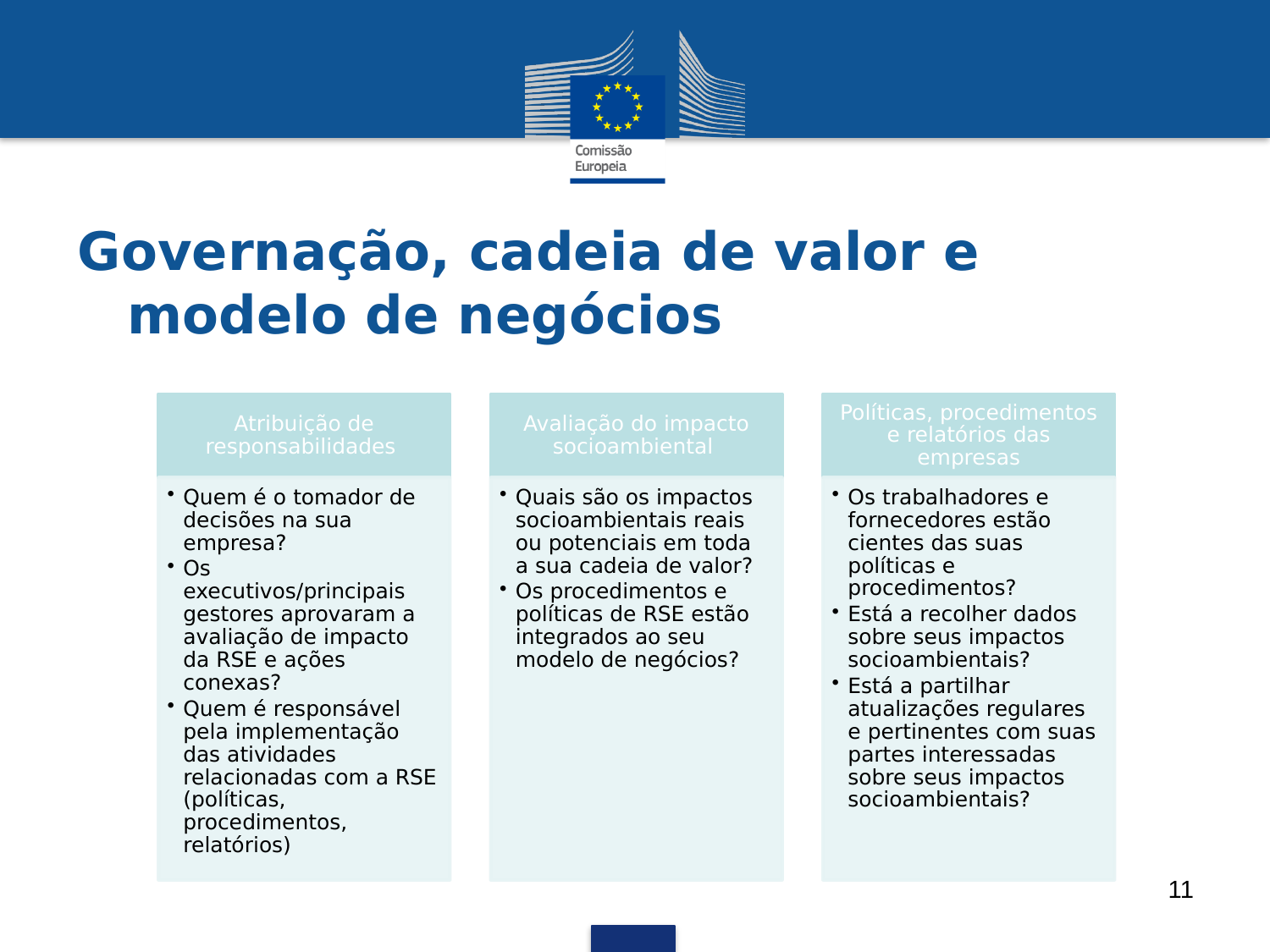

# Governação, cadeia de valor e modelo de negócios
Atribuição de responsabilidades
Quem é o tomador de decisões na sua empresa?
Os executivos/principais gestores aprovaram a avaliação de impacto da RSE e ações conexas?
Quem é responsável pela implementação das atividades relacionadas com a RSE (políticas, procedimentos, relatórios)
Avaliação do impacto socioambiental
Quais são os impactos socioambientais reais ou potenciais em toda a sua cadeia de valor?
Os procedimentos e políticas de RSE estão integrados ao seu modelo de negócios?
Políticas, procedimentos e relatórios das empresas
Os trabalhadores e fornecedores estão cientes das suas políticas e procedimentos?
Está a recolher dados sobre seus impactos socioambientais?
Está a partilhar atualizações regulares e pertinentes com suas partes interessadas sobre seus impactos socioambientais?
11